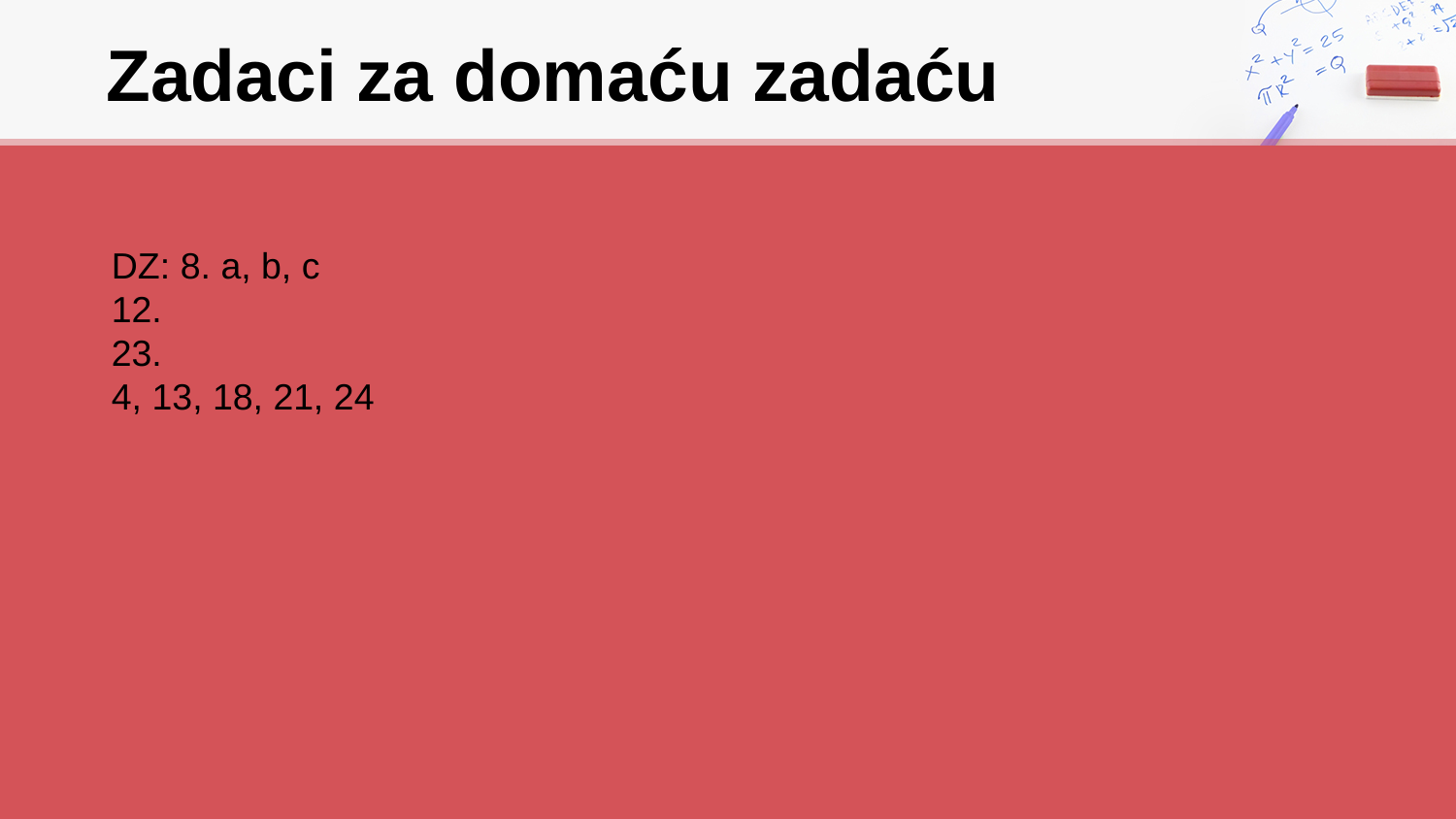

# Zadaci za domaću zadaću

DZ: 8. a, b, c
12.
23.
4, 13, 18, 21, 24